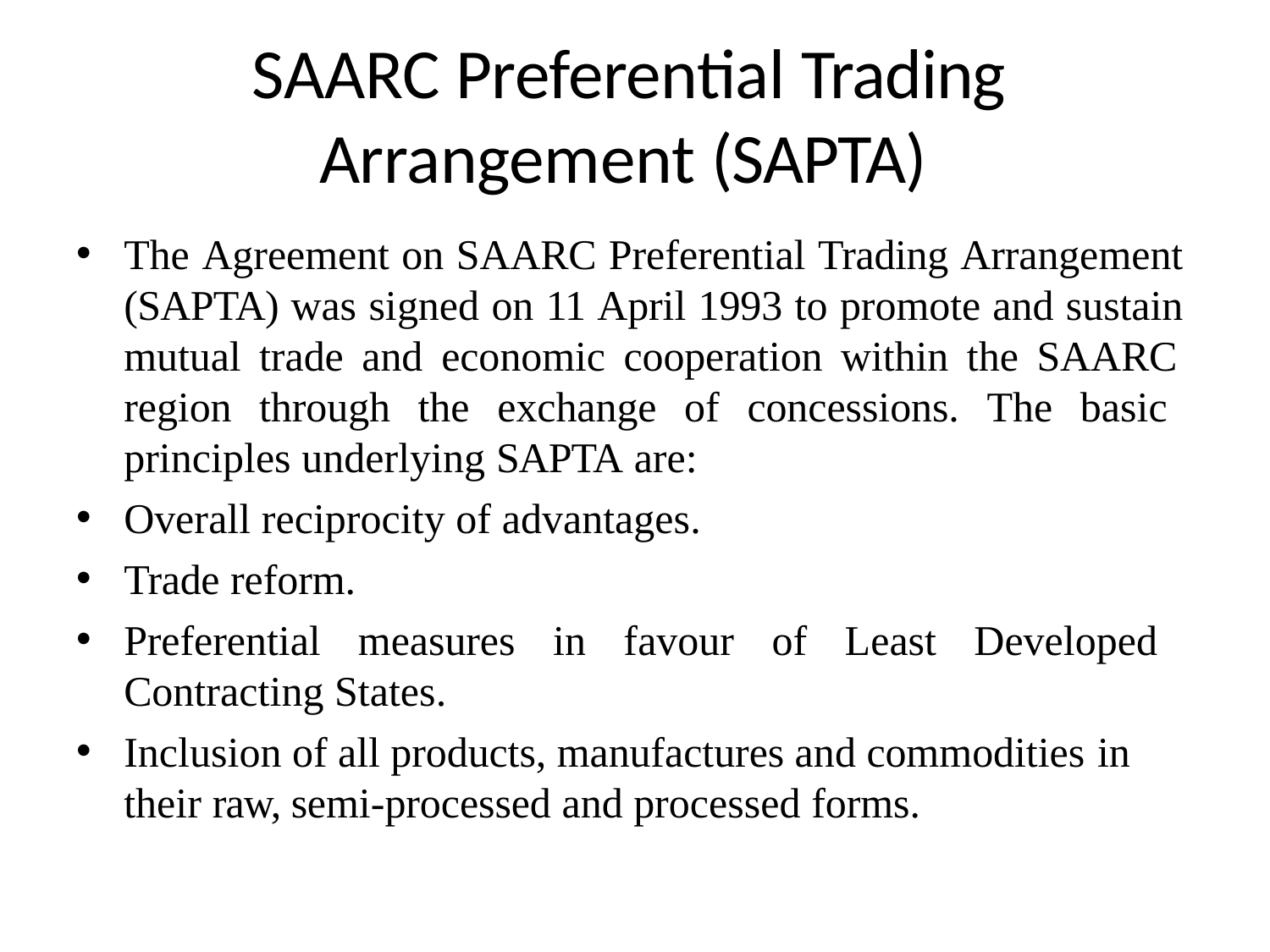

# SAARC Preferential Trading  Arrangement (SAPTA)
The Agreement on SAARC Preferential Trading Arrangement  (SAPTA) was signed on 11 April 1993 to promote and sustain  mutual trade and economic cooperation within the SAARC  region through the exchange of concessions. The basic  principles underlying SAPTA are:
Overall reciprocity of advantages.
Trade reform.
Preferential measures in favour of Least Developed  Contracting States.
Inclusion of all products, manufactures and commodities in
their raw, semi-processed and processed forms.